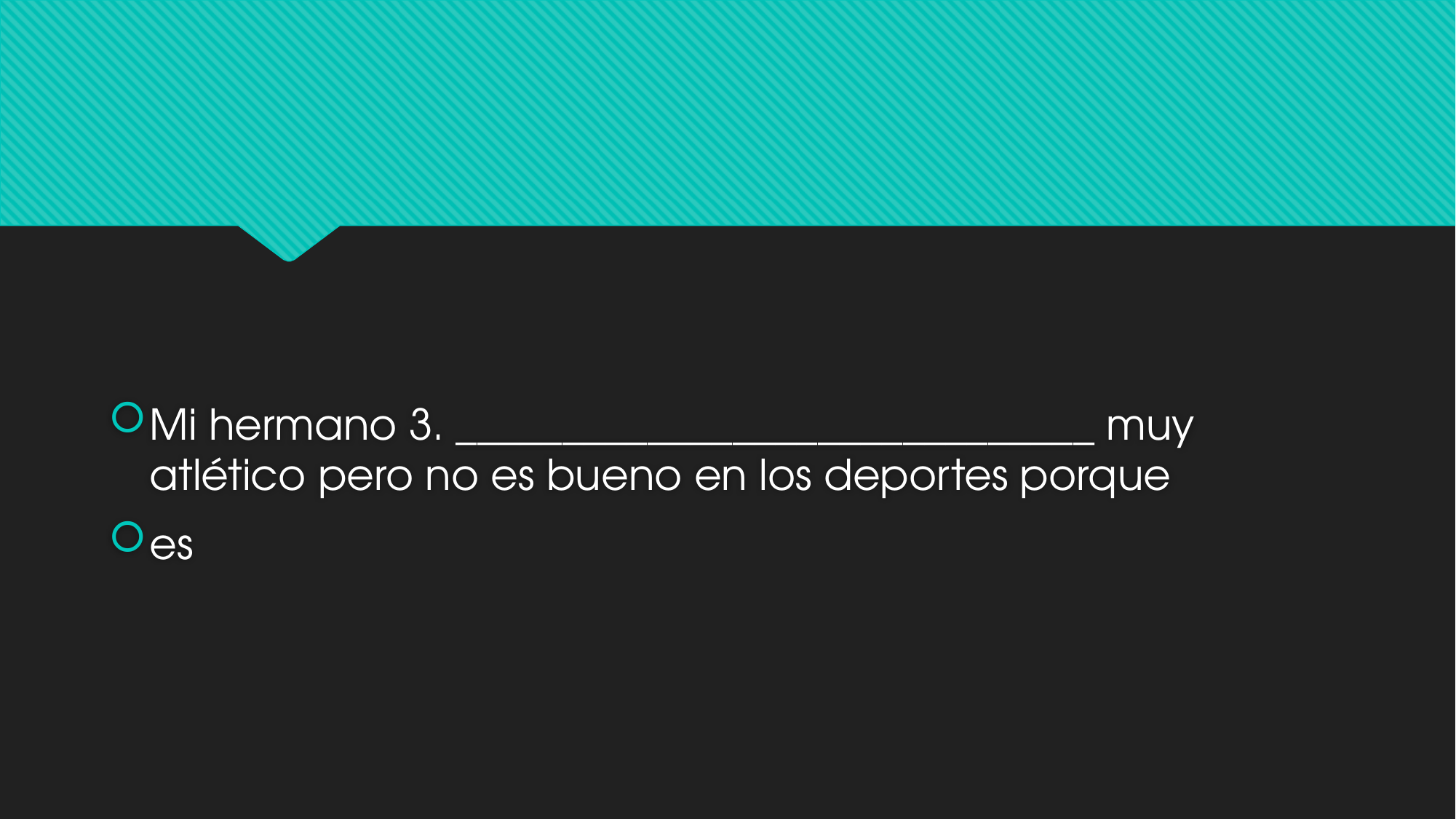

#
Mi hermano 3. ______________________________ muy atlético pero no es bueno en los deportes porque
es